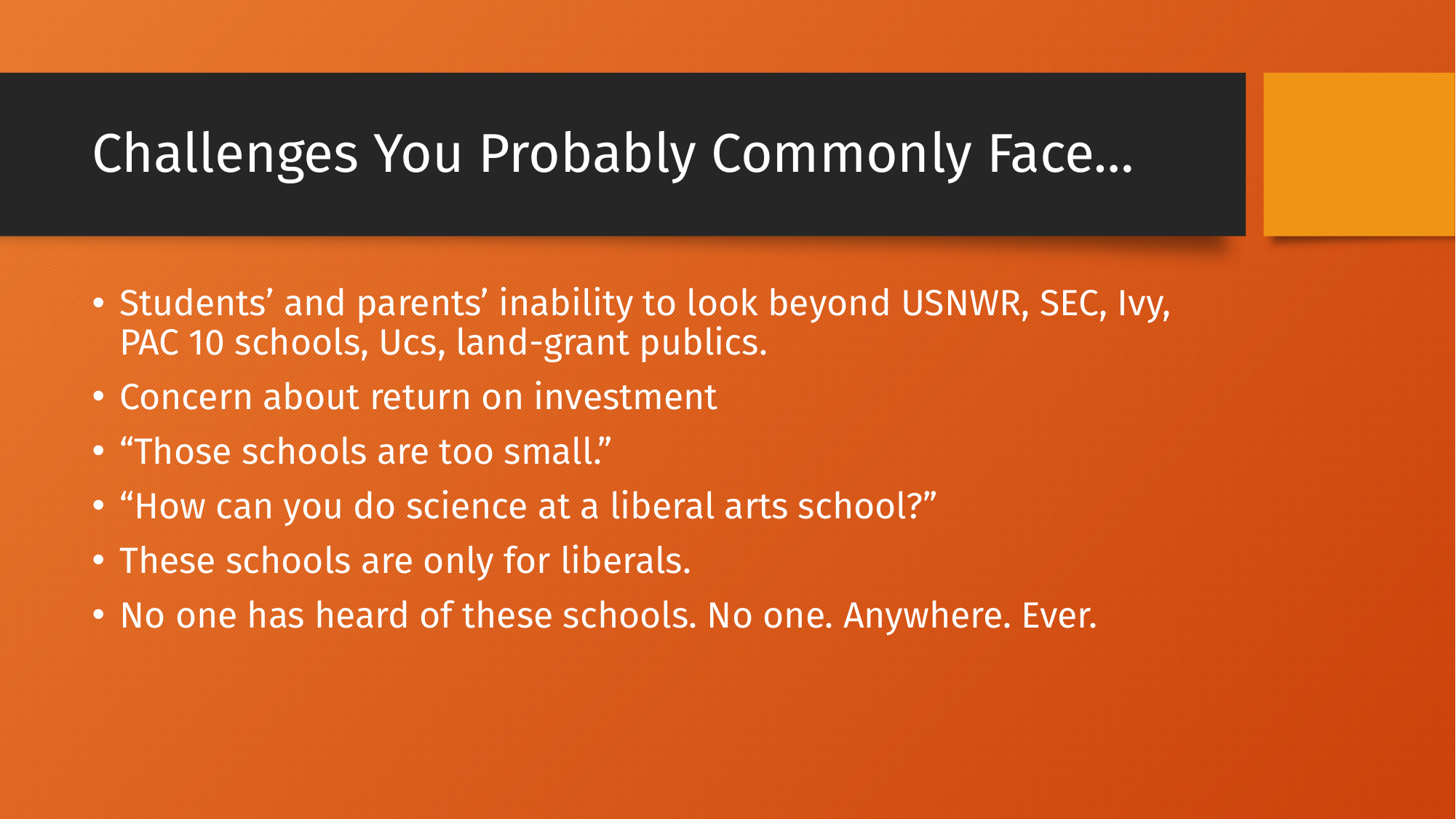

# Challenges You Probably Commonly Face…
Students’ and parents’ inability to look beyond USNWR, SEC, Ivy, PAC 10 schools, Ucs, land-grant publics.
Concern about return on investment
“Those schools are too small.”
“How can you do science at a liberal arts school?”
These schools are only for liberals.
No one has heard of these schools. No one. Anywhere. Ever.